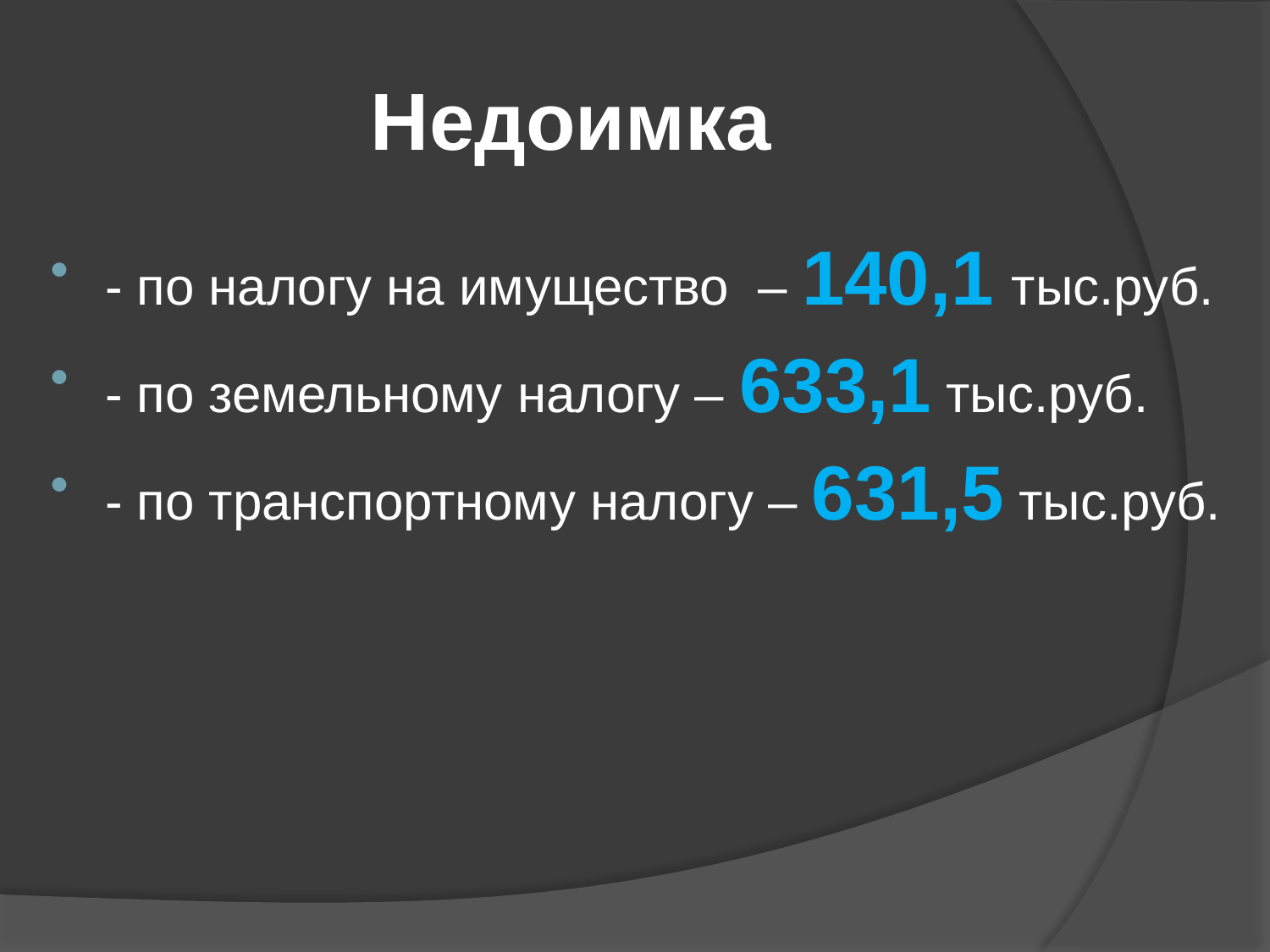

# Недоимка
- по налогу на имущество  – 140,1 тыс.руб.
- по земельному налогу – 633,1 тыс.руб.
- по транспортному налогу – 631,5 тыс.руб.